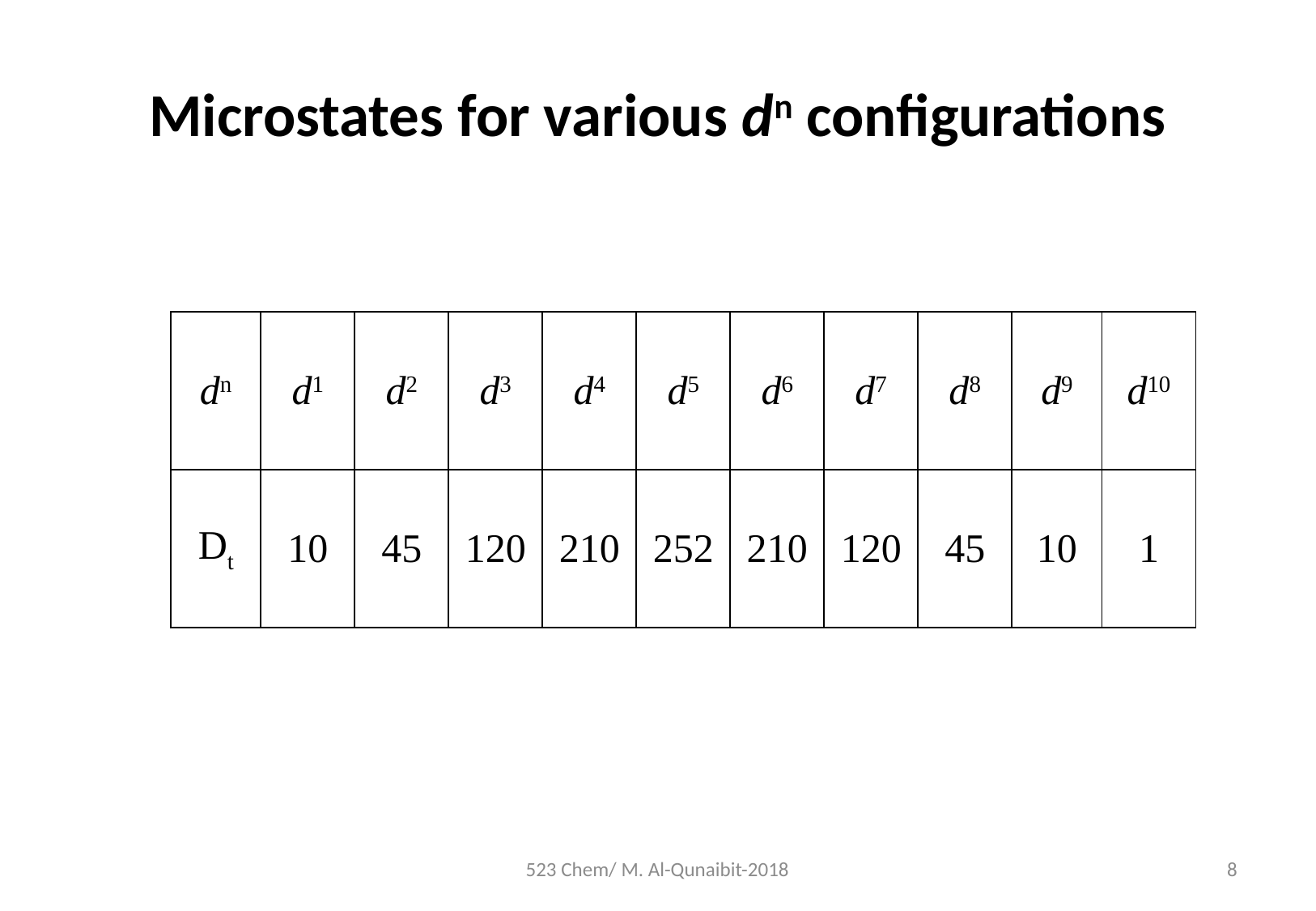

# Microstates for various dn configurations
| dn | d1 | d2 | d3 | d4 | d5 | d6 | d7 | d8 | d9 | d10 |
| --- | --- | --- | --- | --- | --- | --- | --- | --- | --- | --- |
| Dt | 10 | 45 | 120 | 210 | 252 | 210 | 120 | 45 | 10 | 1 |
523 Chem/ M. Al-Qunaibit-2018
8